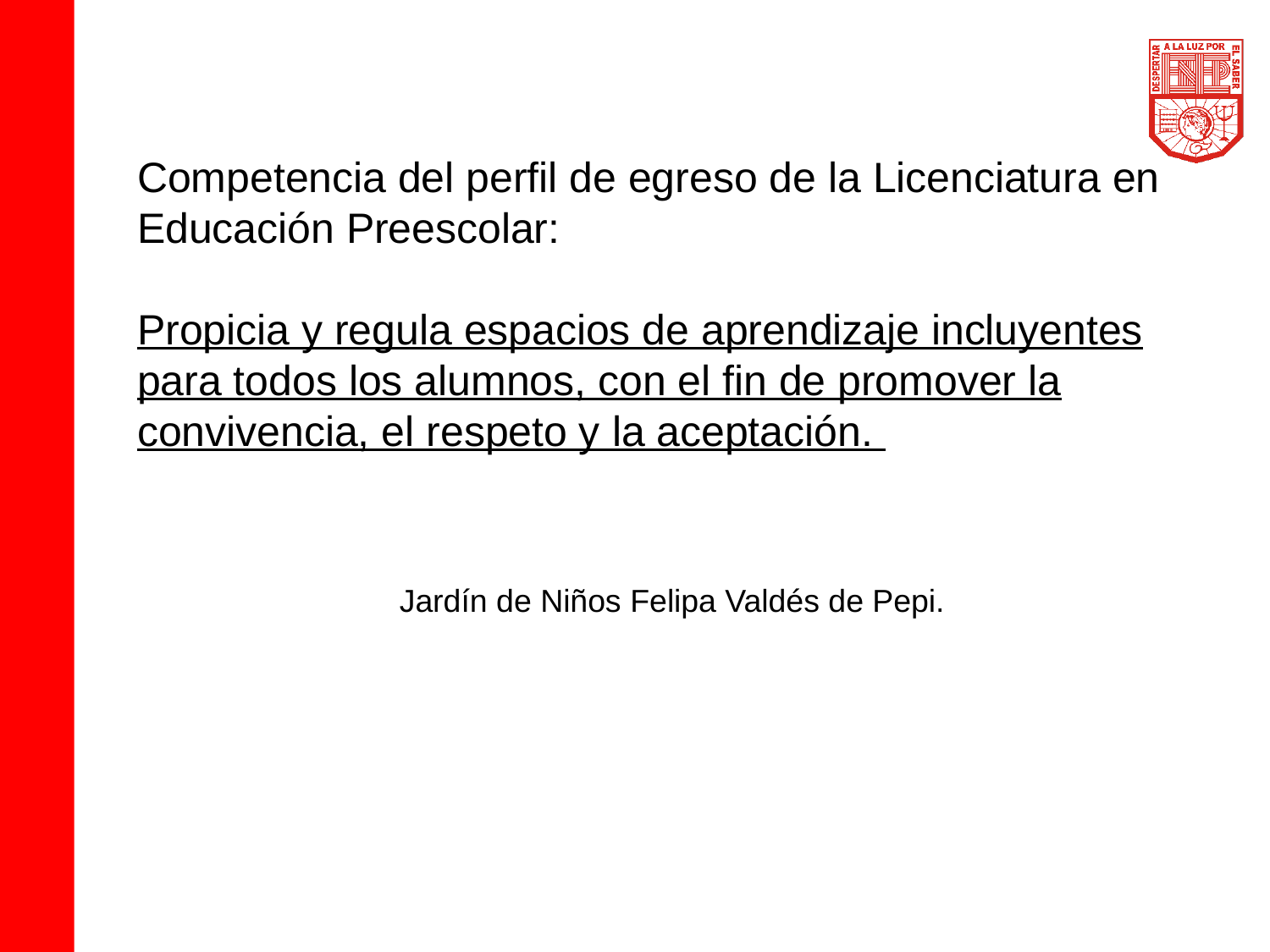

# Competencia del perfil de egreso de la Licenciatura en Educación Preescolar: Propicia y regula espacios de aprendizaje incluyentes para todos los alumnos, con el fin de promover la convivencia, el respeto y la aceptación.
Jardín de Niños Felipa Valdés de Pepi.